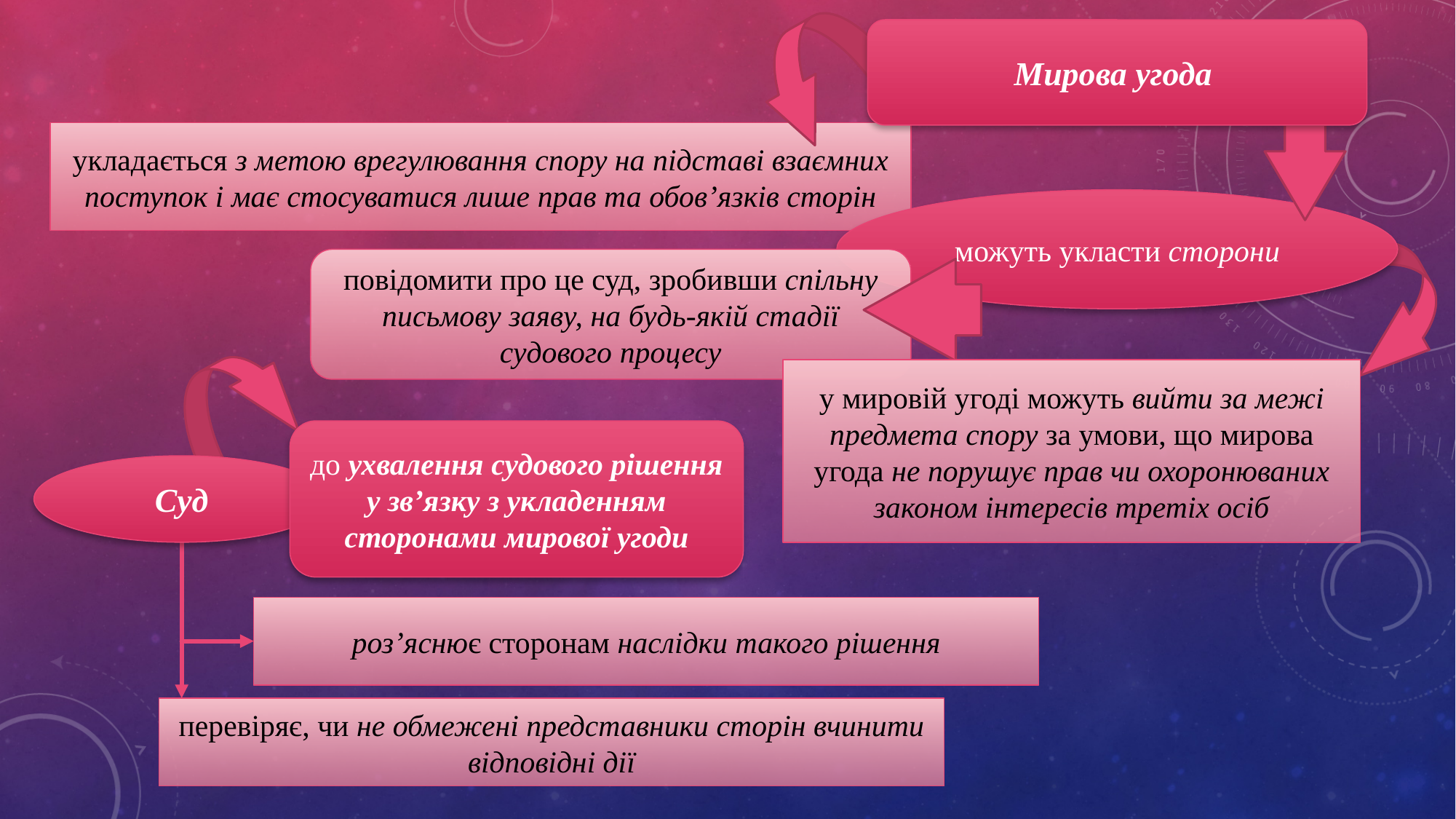

Мирова угода
укладається з метою врегулювання спору на підставі взаємних поступок і має стосуватися лише прав та обов’язків сторін

можуть укласти сторони

повідомити про це суд, зробивши спільну письмову заяву, на будь-якій стадії судового процесу

у мировій угоді можуть вийти за межі предмета спору за умови, що мирова угода не порушує прав чи охоронюваних законом інтересів третіх осіб
до ухвалення судового рішення у зв’язку з укладенням сторонами мирової угоди
Суд
роз’яснює сторонам наслідки такого рішення
перевіряє, чи не обмежені представники сторін вчинити відповідні дії